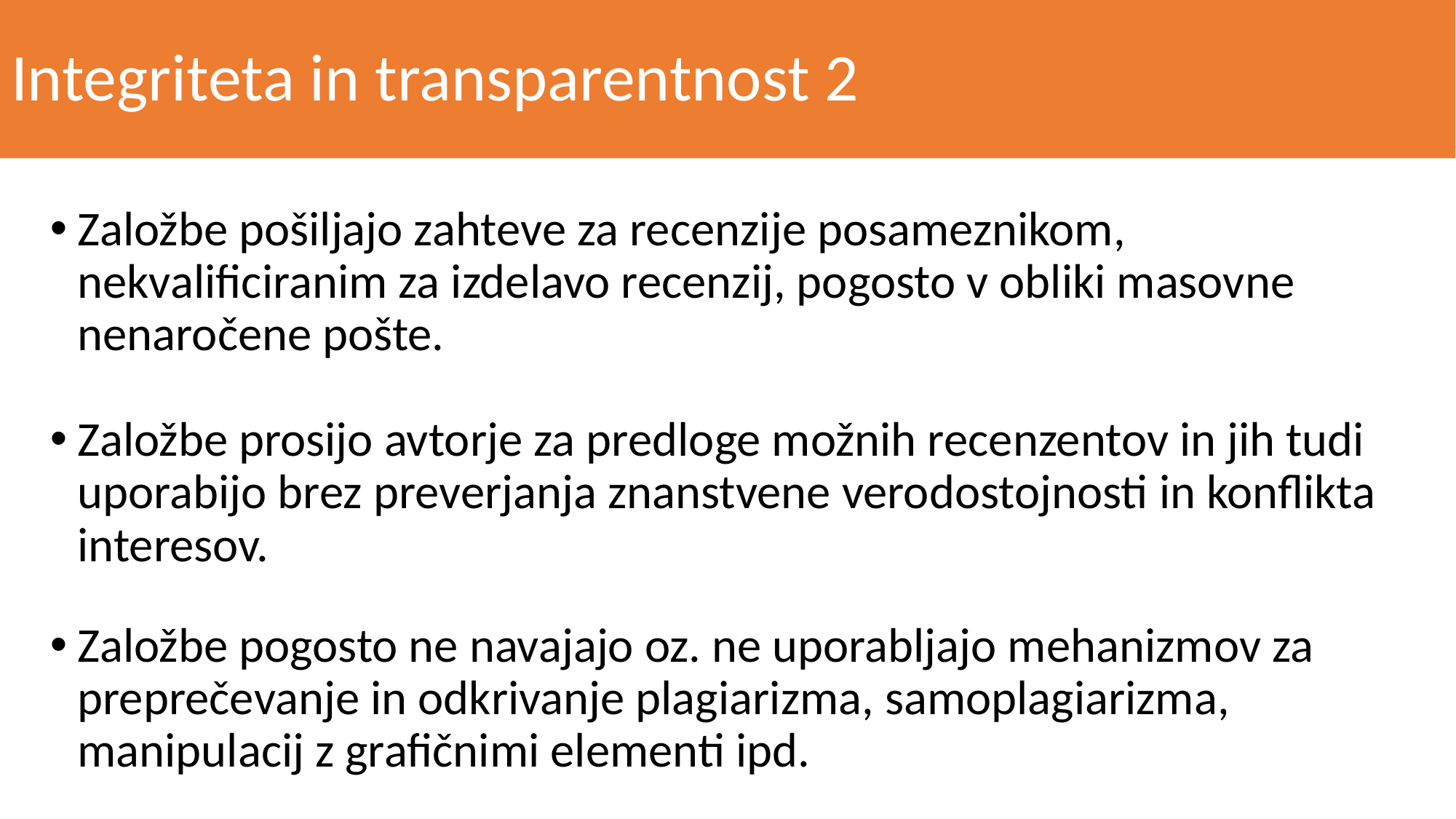

# Integriteta in transparentnost 2
Založbe pošiljajo zahteve za recenzije posameznikom, nekvalificiranim za izdelavo recenzij, pogosto v obliki masovne nenaročene pošte.

Založbe prosijo avtorje za predloge možnih recenzentov in jih tudi uporabijo brez preverjanja znanstvene verodostojnosti in konflikta interesov.

Založbe pogosto ne navajajo oz. ne uporabljajo mehanizmov za preprečevanje in odkrivanje plagiarizma, samoplagiarizma, manipulacij z grafičnimi elementi ipd.